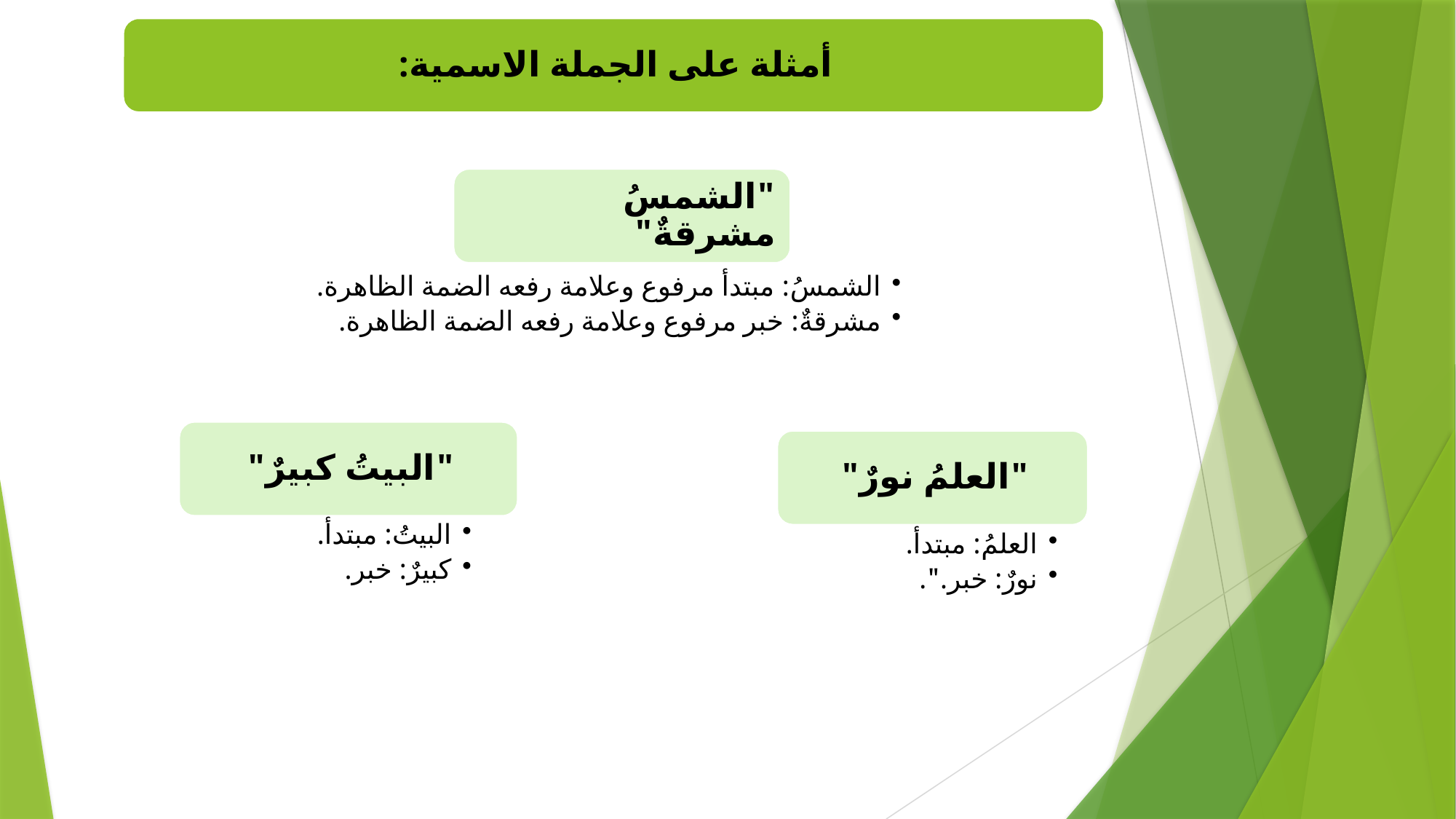

أمثلة على الجملة الاسمية:
"الشمسُ مشرقةٌ"
الشمسُ: مبتدأ مرفوع وعلامة رفعه الضمة الظاهرة.
مشرقةٌ: خبر مرفوع وعلامة رفعه الضمة الظاهرة.
"البيتُ كبيرٌ"
البيتُ: مبتدأ.
كبيرٌ: خبر.
"العلمُ نورٌ"
العلمُ: مبتدأ.
نورٌ: خبر.".